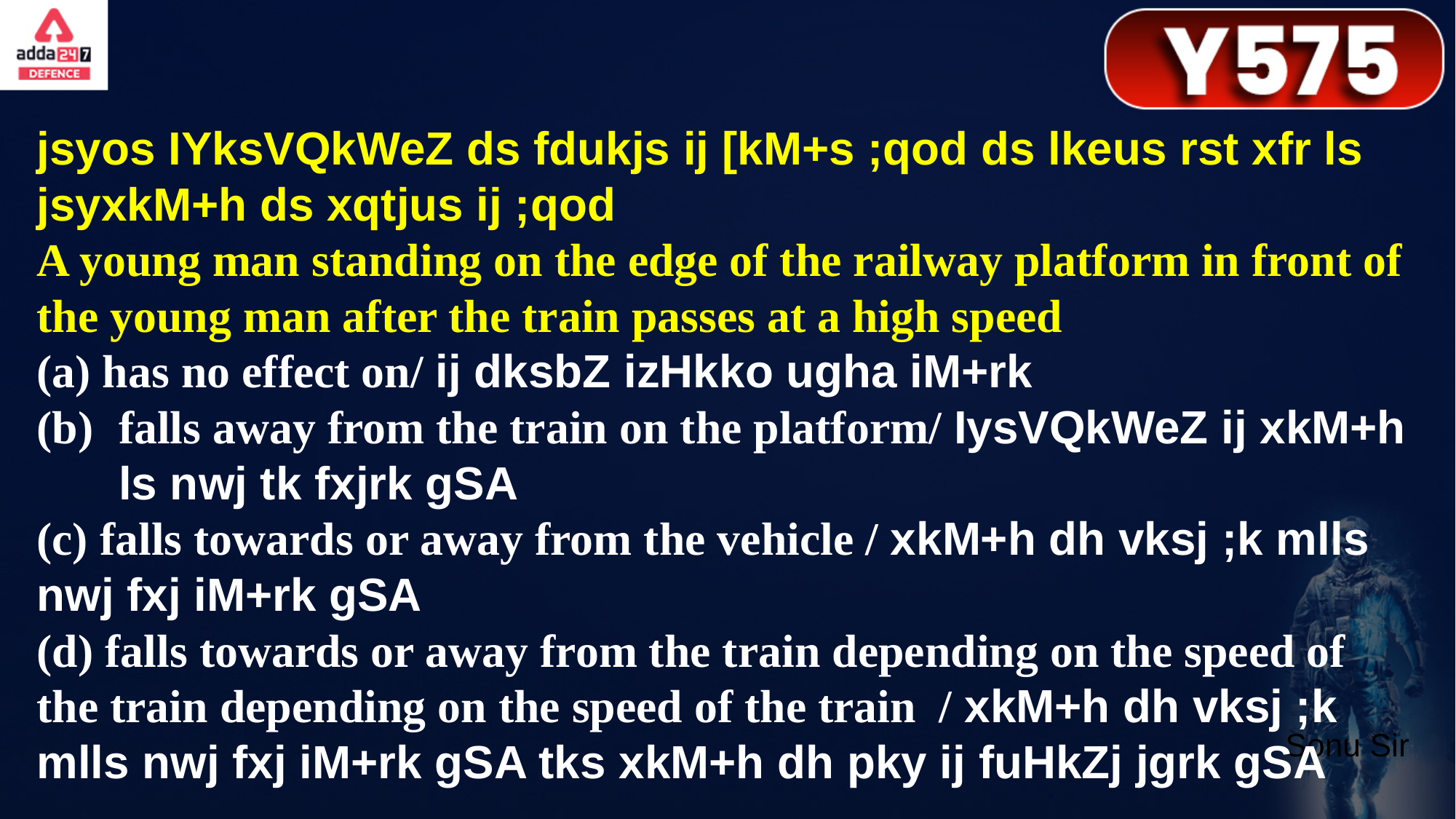

jsyos IYksVQkWeZ ds fdukjs ij [kM+s ;qod ds lkeus rst xfr ls jsyxkM+h ds xqtjus ij ;qod
A young man standing on the edge of the railway platform in front of the young man after the train passes at a high speed
(a) has no effect on/ ij dksbZ izHkko ugha iM+rk
falls away from the train on the platform/ IysVQkWeZ ij xkM+h ls nwj tk fxjrk gSA
(c) falls towards or away from the vehicle / xkM+h dh vksj ;k mlls nwj fxj iM+rk gSA
(d) falls towards or away from the train depending on the speed of the train depending on the speed of the train  / xkM+h dh vksj ;k mlls nwj fxj iM+rk gSA tks xkM+h dh pky ij fuHkZj jgrk gSA
Sonu Sir